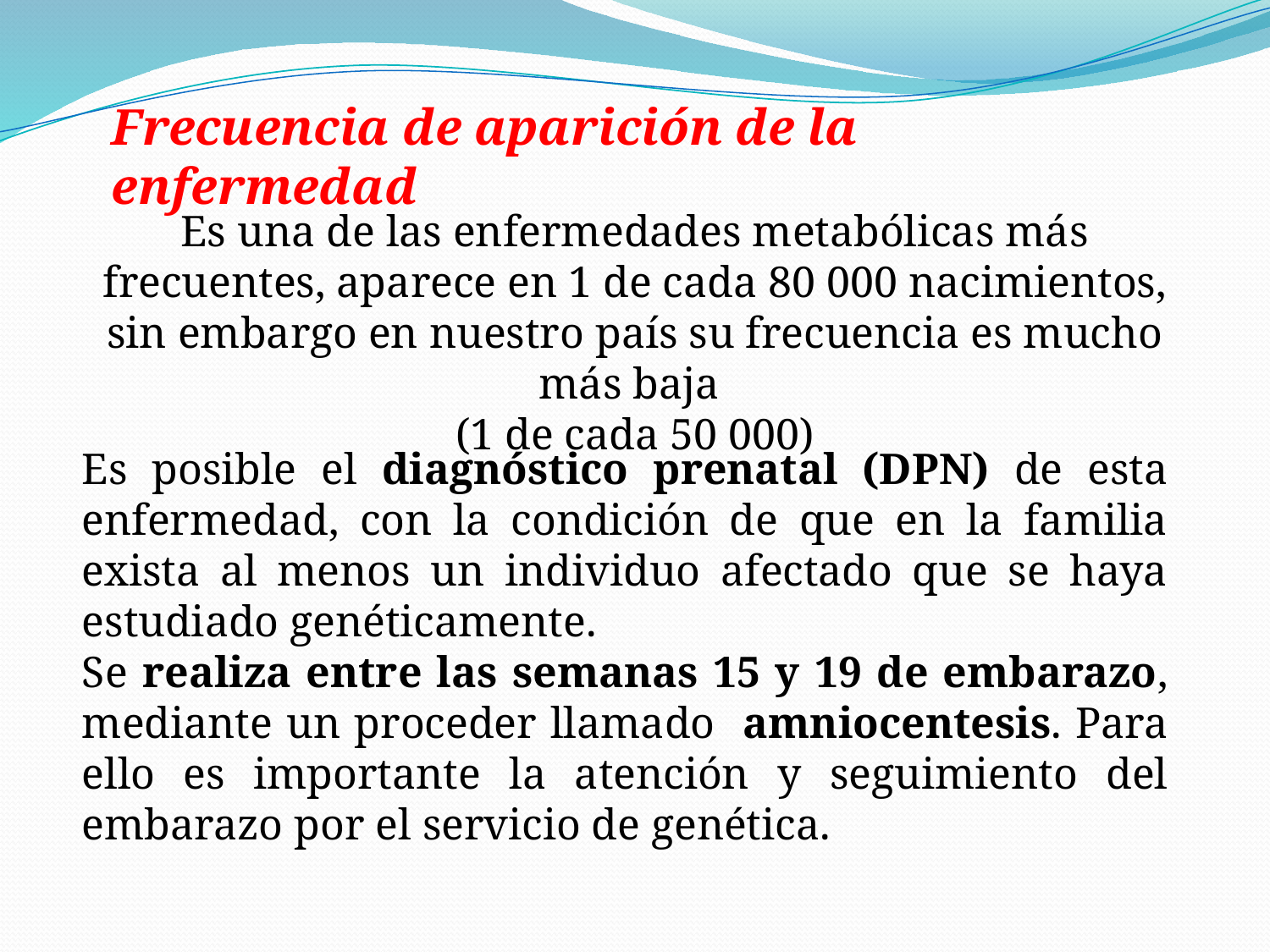

Frecuencia de aparición de la enfermedad
Es una de las enfermedades metabólicas más frecuentes, aparece en 1 de cada 80 000 nacimientos, sin embargo en nuestro país su frecuencia es mucho más baja
(1 de cada 50 000)
Es posible el diagnóstico prenatal (DPN) de esta enfermedad, con la condición de que en la familia exista al menos un individuo afectado que se haya estudiado genéticamente.
Se realiza entre las semanas 15 y 19 de embarazo, mediante un proceder llamado  amniocentesis. Para ello es importante la atención y seguimiento del embarazo por el servicio de genética.